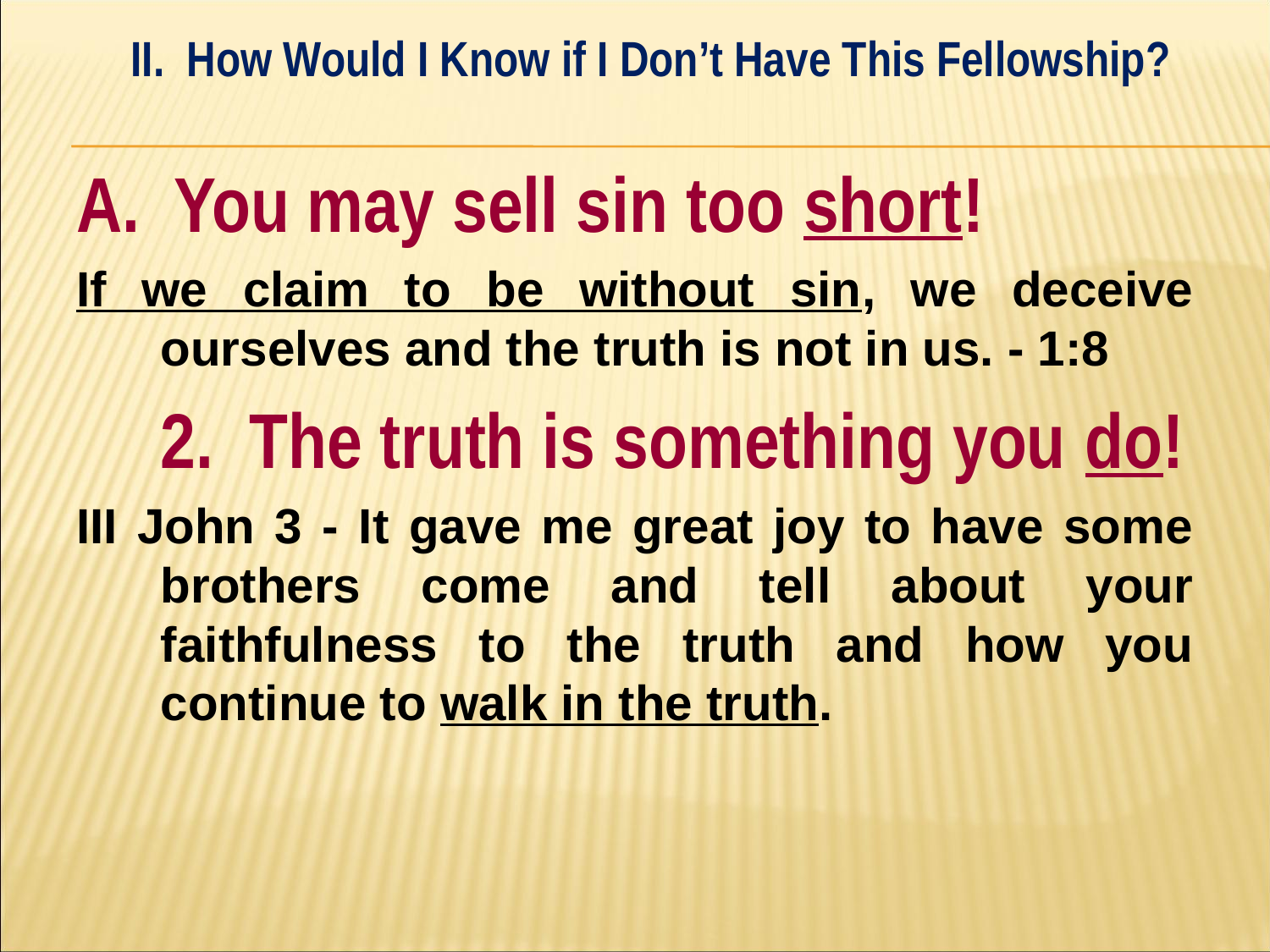

II.  How Would I Know if I Don’t Have This Fellowship?
#
A.  You may sell sin too short!
If we claim to be without sin, we deceive ourselves and the truth is not in us. - 1:8
	2.  The truth is something you do!
III John 3 - It gave me great joy to have some brothers come and tell about your faithfulness to the truth and how you continue to walk in the truth.